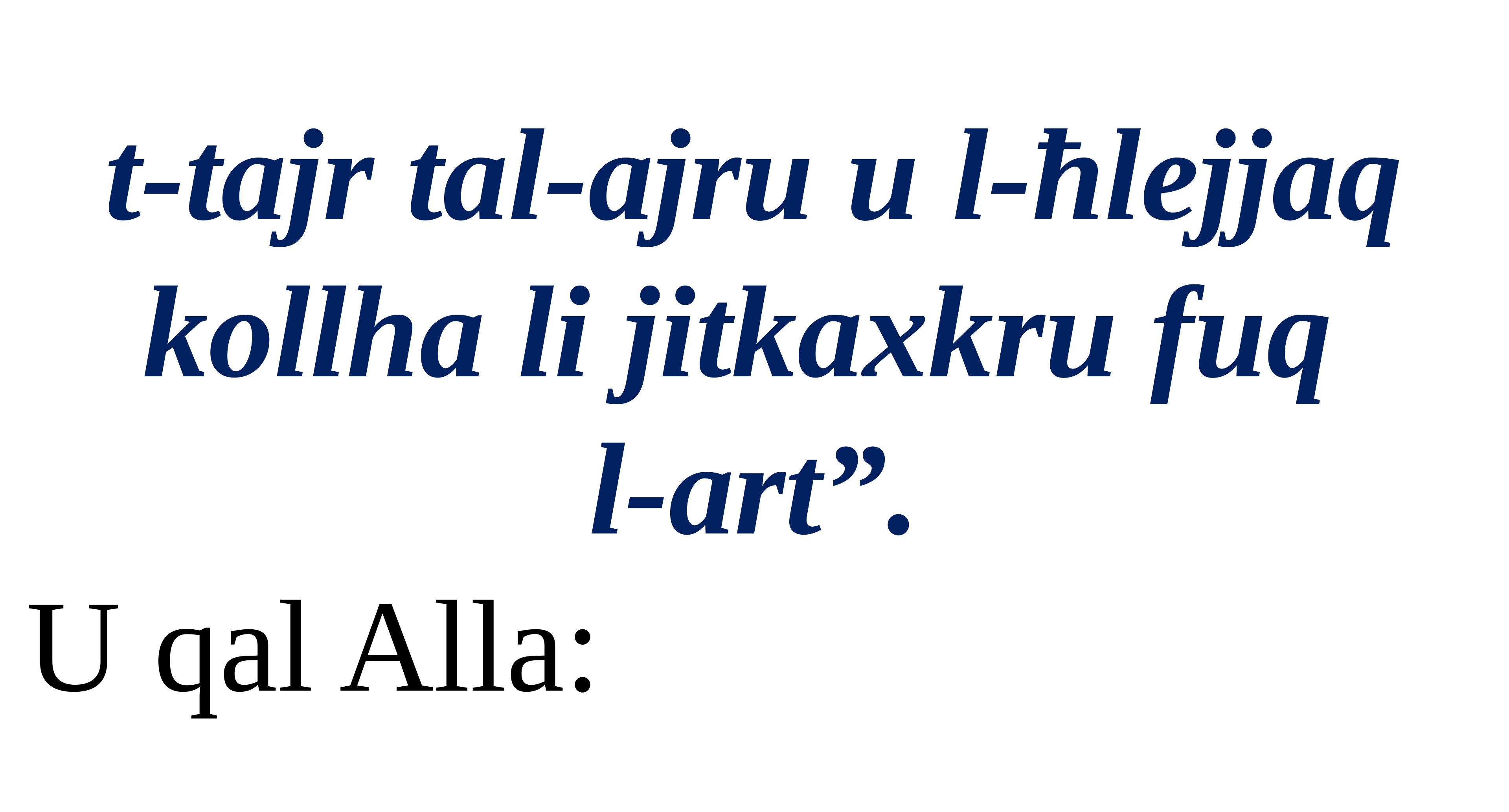

t-tajr tal-ajru u l-ħlejjaq kollha li jitkaxkru fuq
l-art”.
U qal Alla: